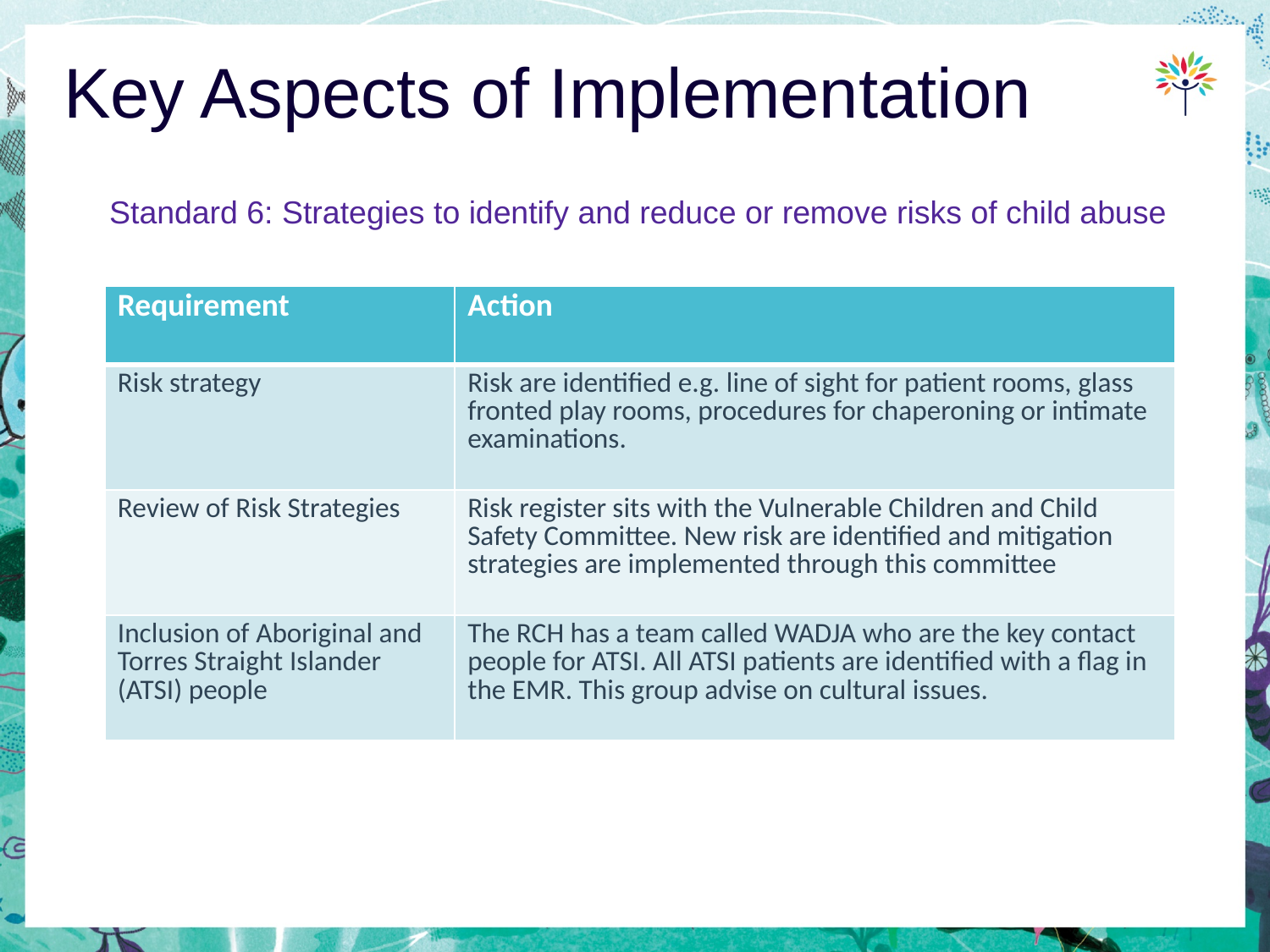

# Key Aspects of Implementation
Standard 6: Strategies to identify and reduce or remove risks of child abuse
| Requirement | Action |
| --- | --- |
| Risk strategy | Risk are identified e.g. line of sight for patient rooms, glass fronted play rooms, procedures for chaperoning or intimate examinations. |
| Review of Risk Strategies | Risk register sits with the Vulnerable Children and Child Safety Committee. New risk are identified and mitigation strategies are implemented through this committee |
| Inclusion of Aboriginal and Torres Straight Islander (ATSI) people | The RCH has a team called WADJA who are the key contact people for ATSI. All ATSI patients are identified with a flag in the EMR. This group advise on cultural issues. |